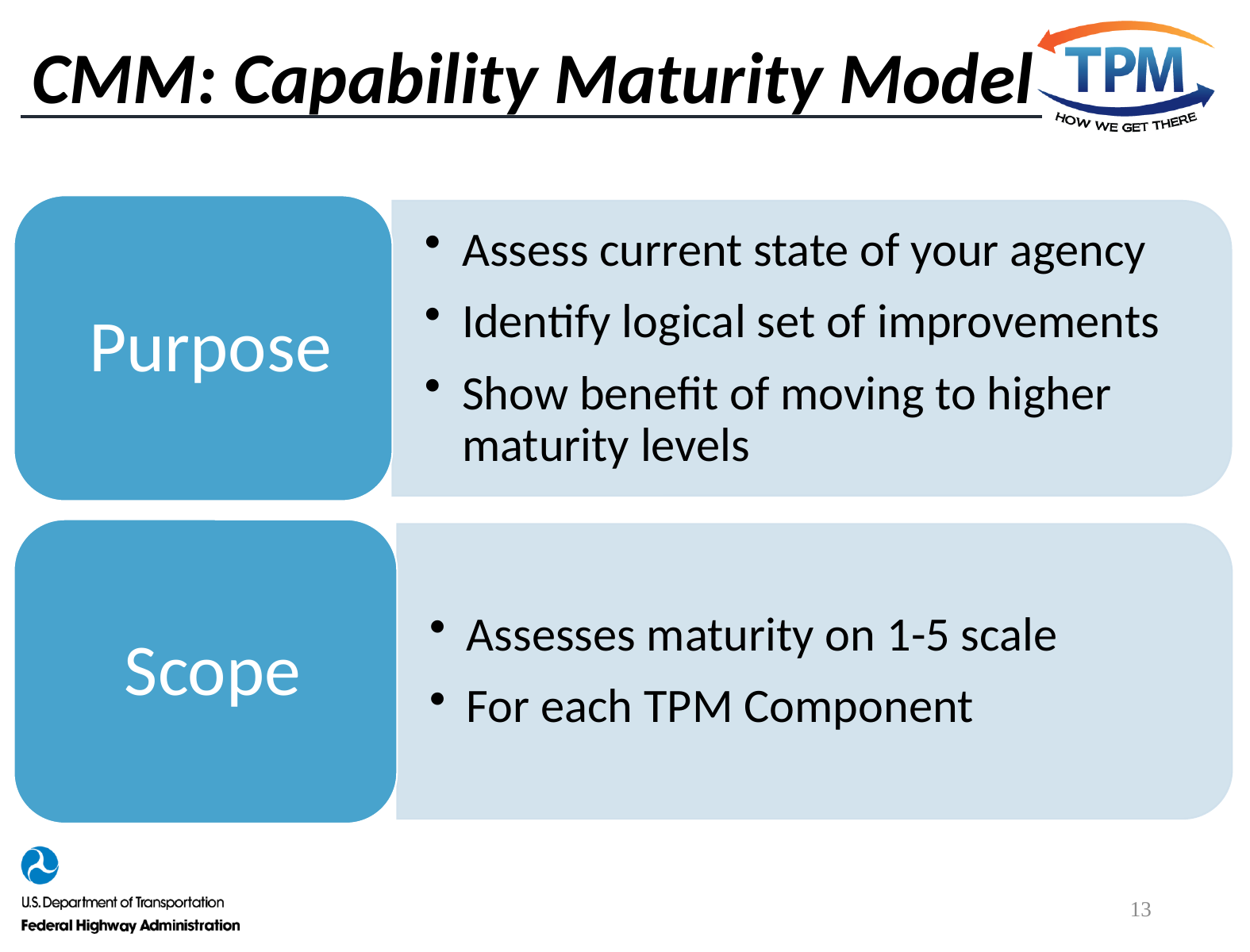

# CMM: Capability Maturity Model
Assess current state of your agency
Identify logical set of improvements
Show benefit of moving to higher maturity levels
Purpose
Assesses maturity on 1-5 scale
For each TPM Component
Scope

13